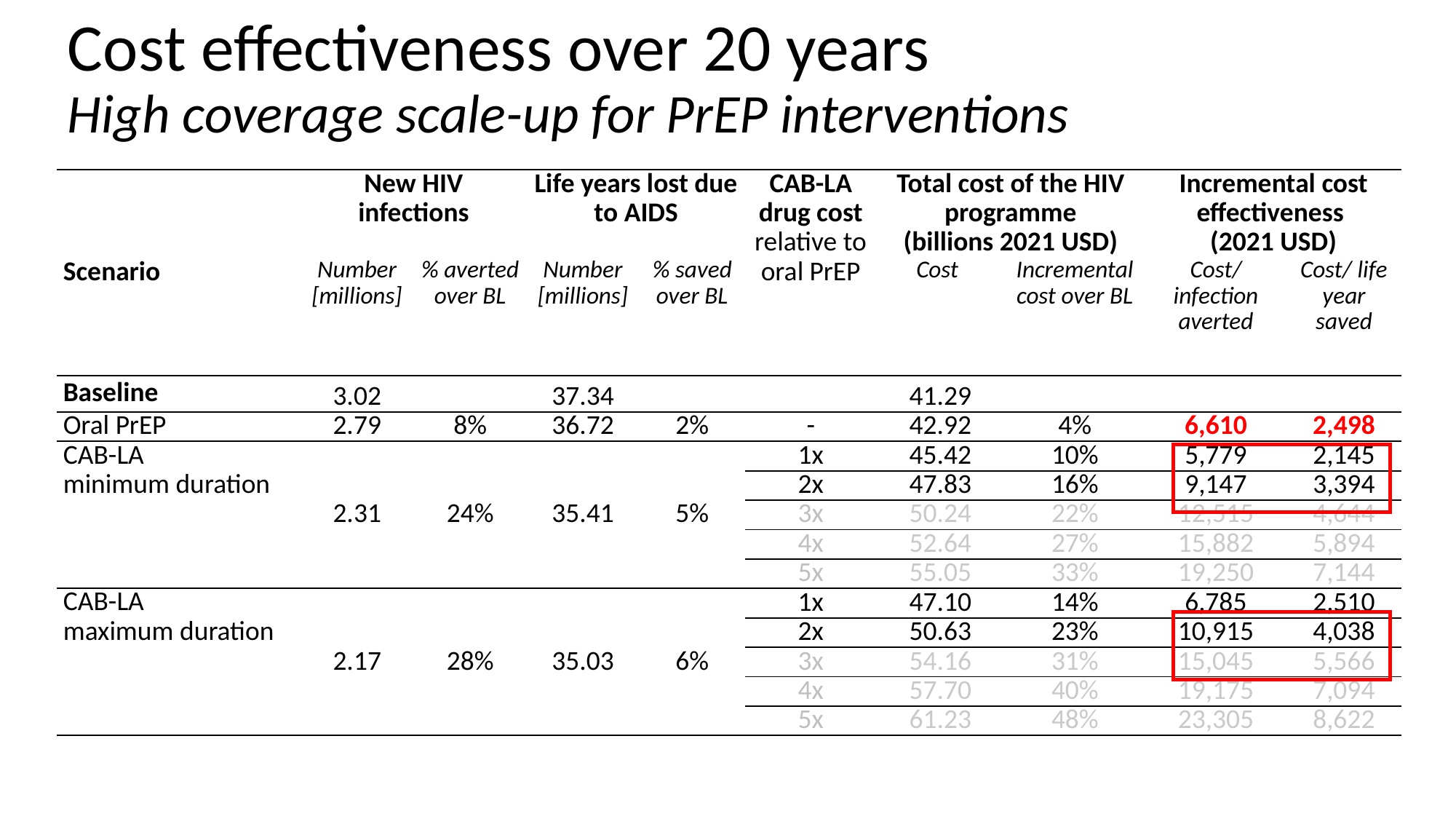

# Cost effectiveness over 20 years High coverage scale-up for PrEP interventions
| Scenario | New HIV infections |  | Life years lost due to AIDS |  | CAB-LA drug cost relative to oral PrEP | Total cost of the HIV programme (billions 2021 USD) |  | Incremental cost effectiveness (2021 USD) |  |
| --- | --- | --- | --- | --- | --- | --- | --- | --- | --- |
|  | Number [millions] | % averted over BL | Number [millions] | % saved over BL |  | Cost | Incremental cost over BL | Cost/ infection averted | Cost/ life year saved |
| Baseline | 3.02 |  | 37.34 |  |  | 41.29 |  |  |  |
| Oral PrEP | 2.79 | 8% | 36.72 | 2% | - | 42.92 | 4% | 6,610 | 2,498 |
| CAB-LA minimum duration | 2.31 | 24% | 35.41 | 5% | 1x | 45.42 | 10% | 5,779 | 2,145 |
|  |  |  |  |  | 2x | 47.83 | 16% | 9,147 | 3,394 |
|  |  |  |  |  | 3x | 50.24 | 22% | 12,515 | 4,644 |
|  |  |  |  |  | 4x | 52.64 | 27% | 15,882 | 5,894 |
|  |  |  |  |  | 5x | 55.05 | 33% | 19,250 | 7,144 |
| CAB-LA maximum duration | 2.17 | 28% | 35.03 | 6% | 1x | 47.10 | 14% | 6,785 | 2,510 |
|  |  |  |  |  | 2x | 50.63 | 23% | 10,915 | 4,038 |
|  |  |  |  |  | 3x | 54.16 | 31% | 15,045 | 5,566 |
|  |  |  |  |  | 4x | 57.70 | 40% | 19,175 | 7,094 |
|  |  |  |  |  | 5x | 61.23 | 48% | 23,305 | 8,622 |